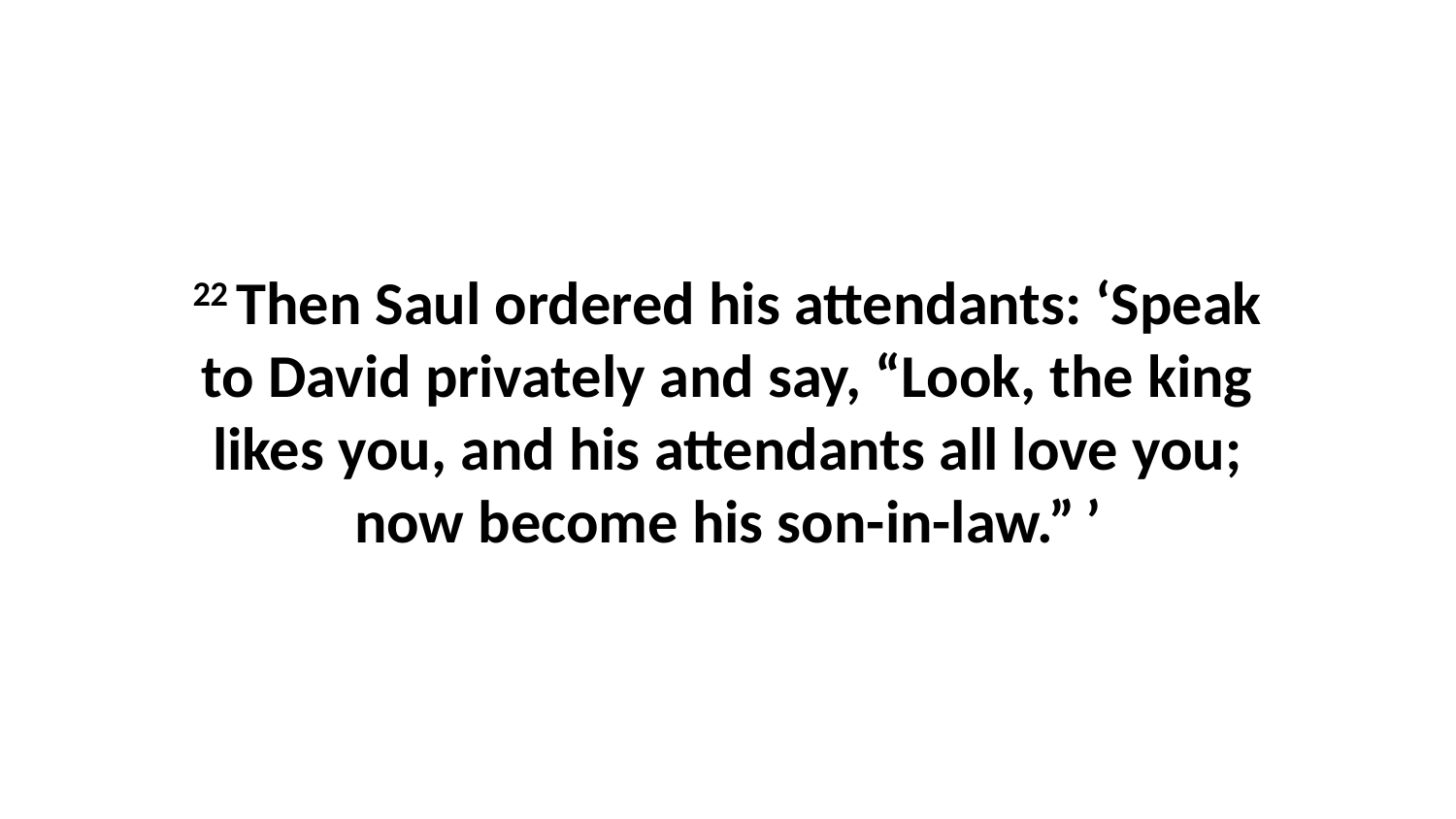

22 Then Saul ordered his attendants: ‘Speak to David privately and say, “Look, the king likes you, and his attendants all love you; now become his son-in-law.” ’